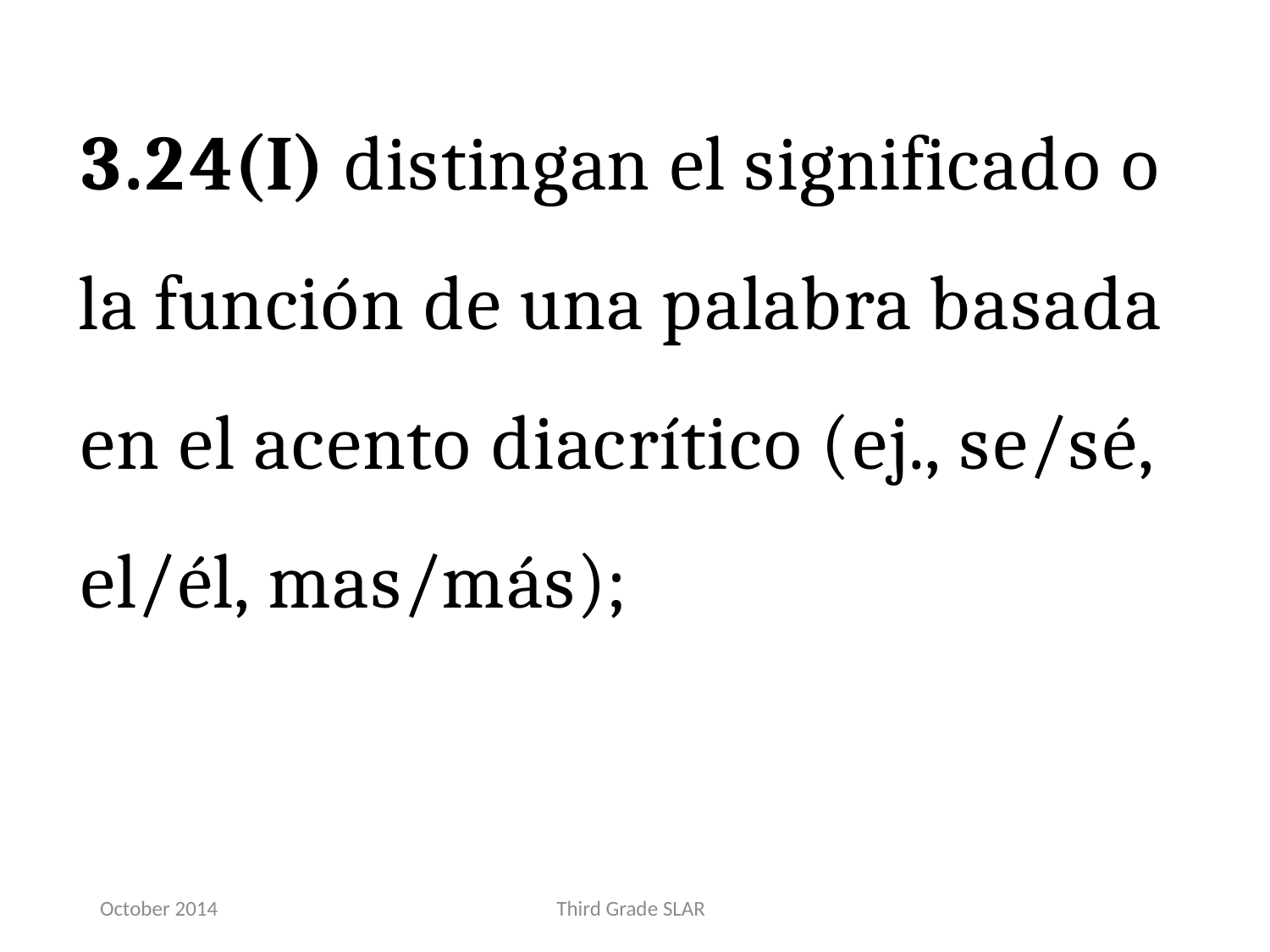

3.24(I) distingan el significado o la función de una palabra basada en el acento diacrítico (ej., se/sé, el/él, mas/más);

October 2014
Third Grade SLAR